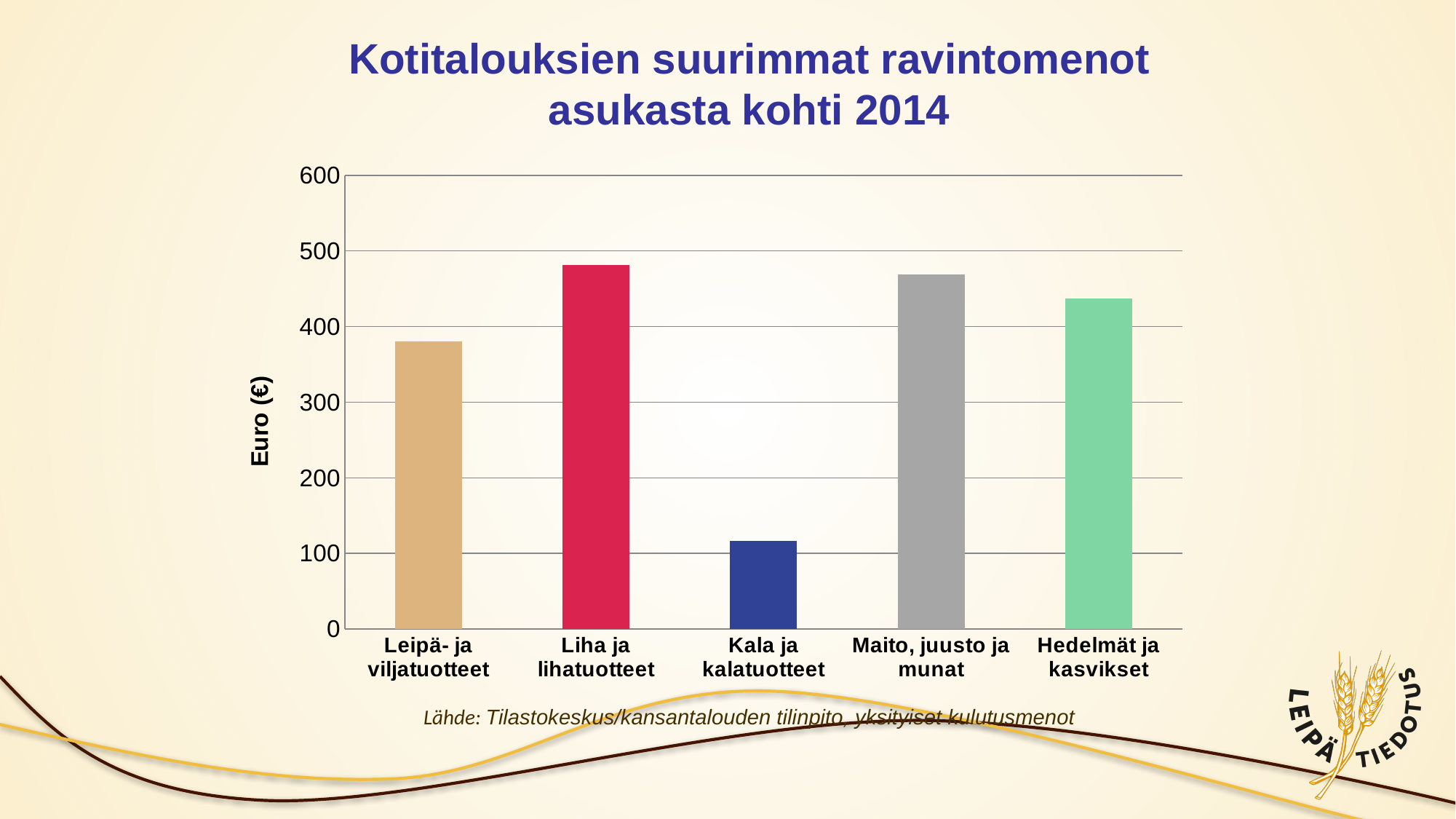

# Kotitalouksien suurimmat ravintomenot asukasta kohti 2014

### Chart

| Category | Ravintomenot |
|---|---|
| Leipä- ja viljatuotteet | 380.0 |
| Liha ja lihatuotteet | 481.0 |
| Kala ja kalatuotteet | 117.0 |
| Maito, juusto ja munat | 469.0 |
| Hedelmät ja kasvikset | 437.0 |
Lähde: Tilastokeskus/kansantalouden tilinpito, yksityiset kulutusmenot